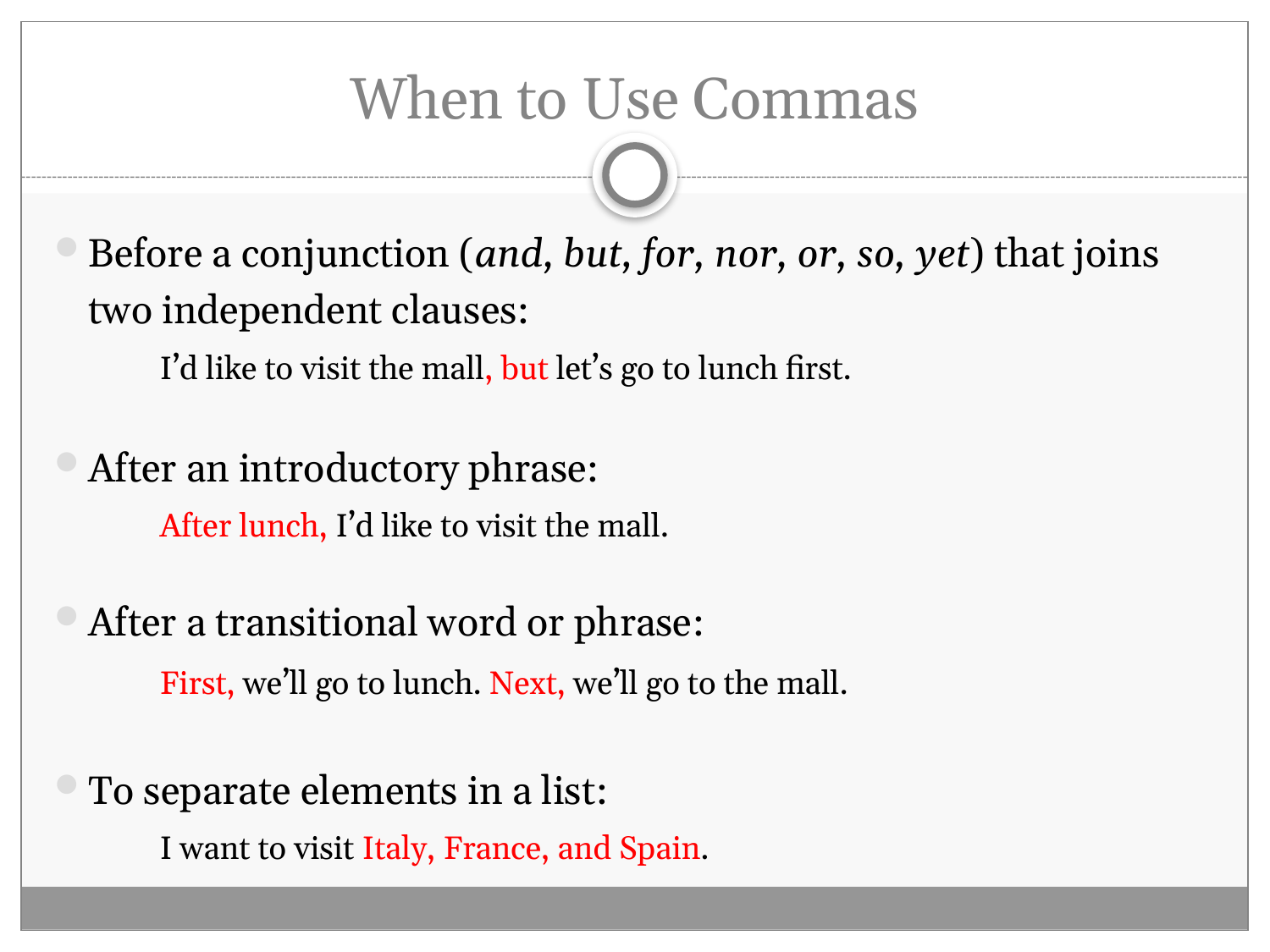

# When to Use Commas
Before a conjunction (and, but, for, nor, or, so, yet) that joins two independent clauses:
	I’d like to visit the mall, but let’s go to lunch first.

After an introductory phrase:
	After lunch, I’d like to visit the mall.

After a transitional word or phrase:
	First, we’ll go to lunch. Next, we’ll go to the mall.

To separate elements in a list:
	I want to visit Italy, France, and Spain.